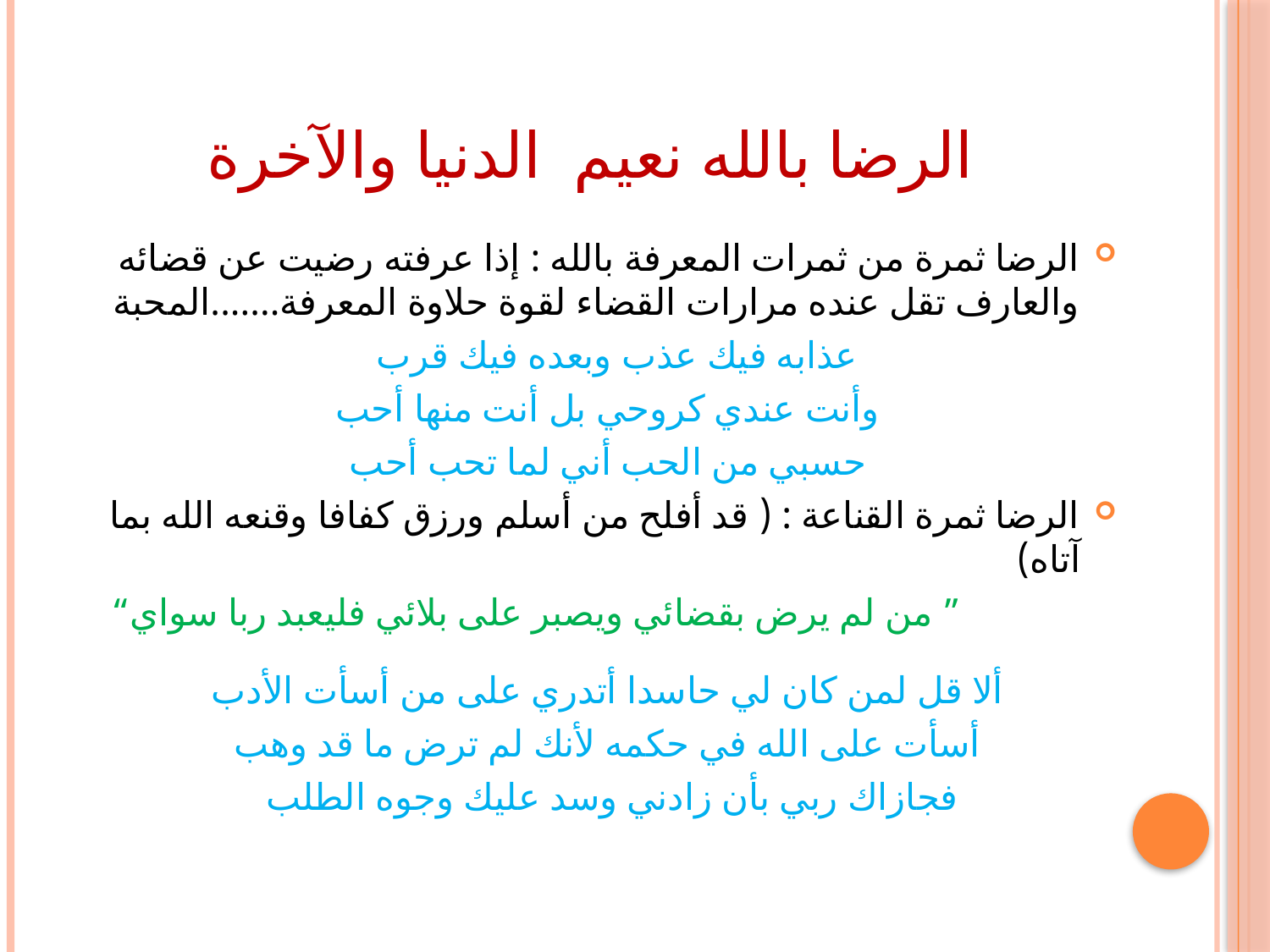

# الرضا بالله نعيم  الدنيا والآخرة
الرضا ثمرة من ثمرات المعرفة بالله : إذا عرفته رضيت عن قضائه والعارف تقل عنده مرارات القضاء لقوة حلاوة المعرفة.......المحبة
عذابه فيك عذب وبعده فيك قرب
وأنت عندي كروحي بل أنت منها أحب
حسبي من الحب أني لما تحب أحب
الرضا ثمرة القناعة : ( قد أفلح من أسلم ورزق كفافا وقنعه الله بما آتاه)
                ” من لم يرض بقضائي ويصبر على بلائي فليعبد ربا سواي“

ألا قل لمن كان لي حاسدا أتدري على من أسأت الأدب
أسأت على الله في حكمه لأنك لم ترض ما قد وهب
فجازاك ربي بأن زادني وسد عليك وجوه الطلب